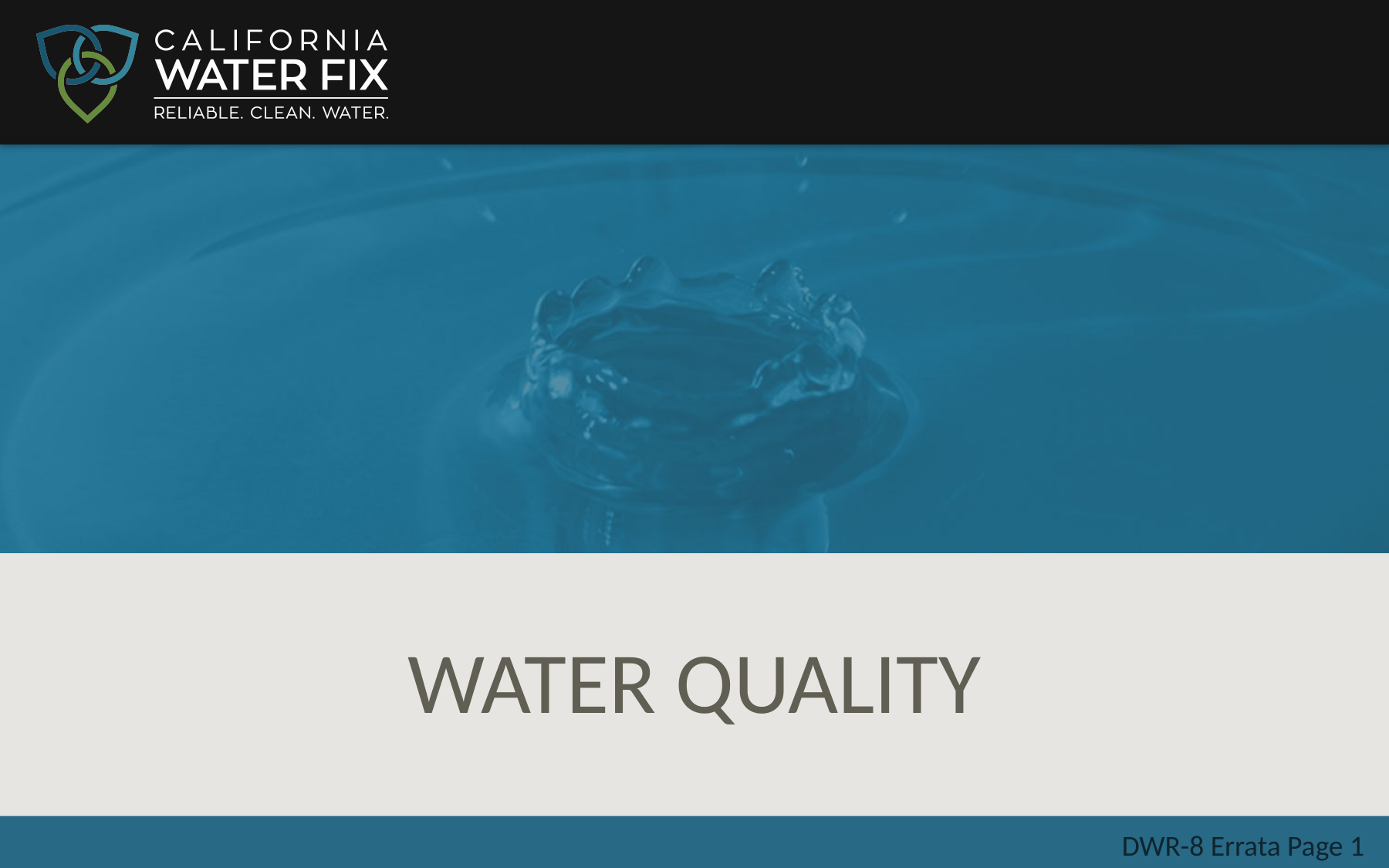

# Water quality
DWR-8 Errata Page 1